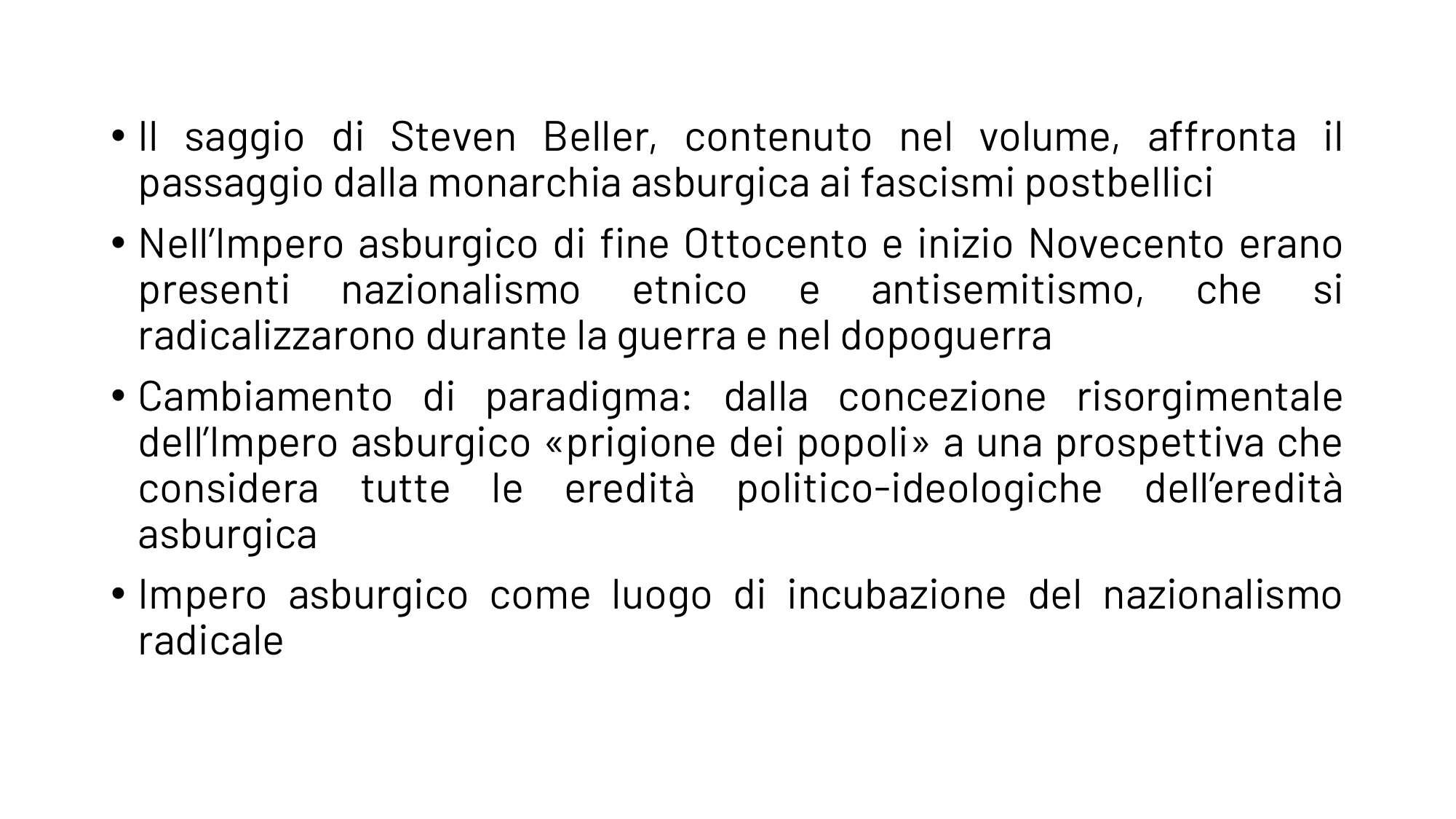

Il saggio di Steven Beller, contenuto nel volume, affronta il passaggio dalla monarchia asburgica ai fascismi postbellici
Nell’Impero asburgico di fine Ottocento e inizio Novecento erano presenti nazionalismo etnico e antisemitismo, che si radicalizzarono durante la guerra e nel dopoguerra
Cambiamento di paradigma: dalla concezione risorgimentale dell’Impero asburgico «prigione dei popoli» a una prospettiva che considera tutte le eredità politico-ideologiche dell’eredità asburgica
Impero asburgico come luogo di incubazione del nazionalismo radicale